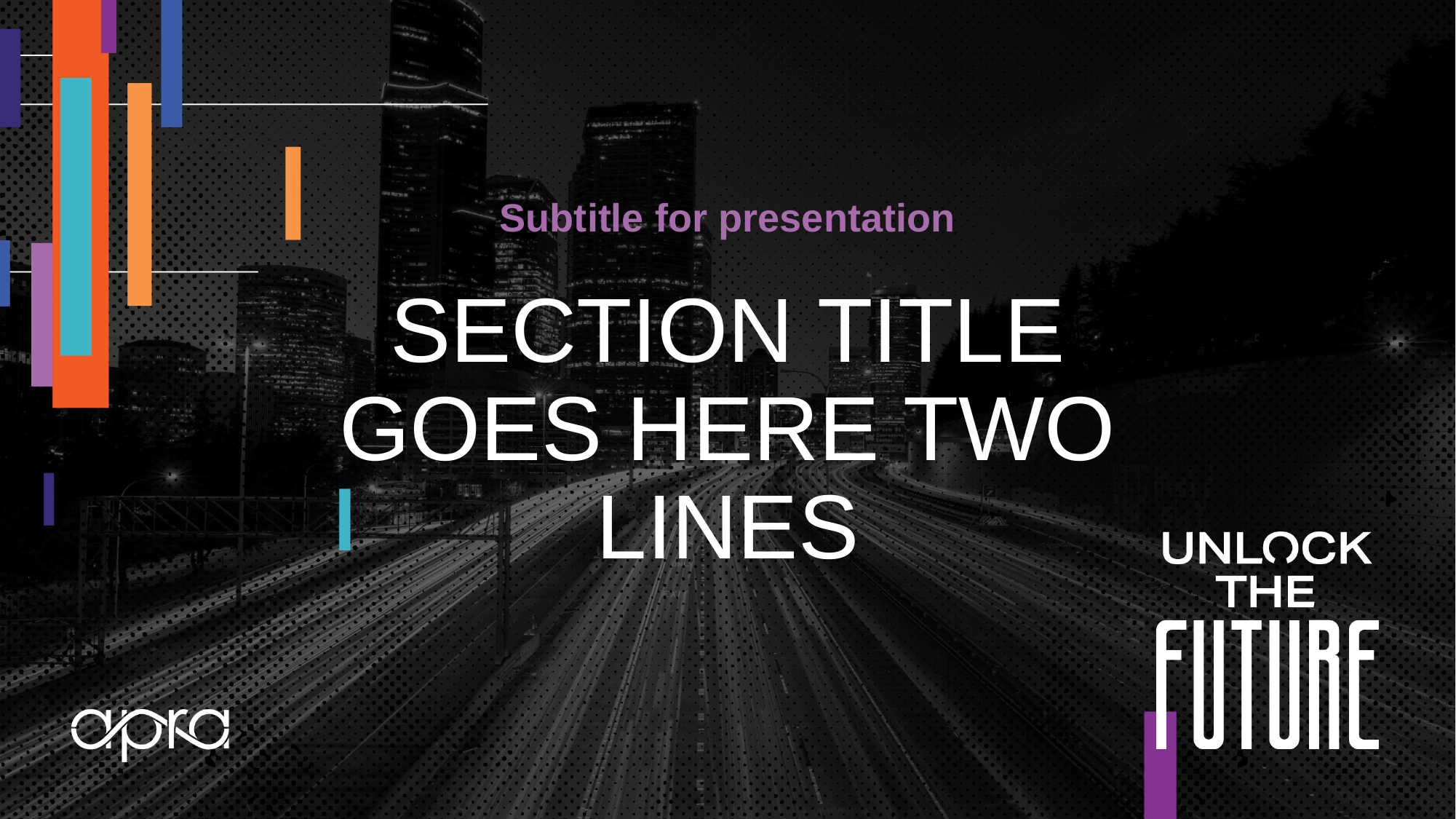

Subtitle for presentation
# Section title goes here two lines